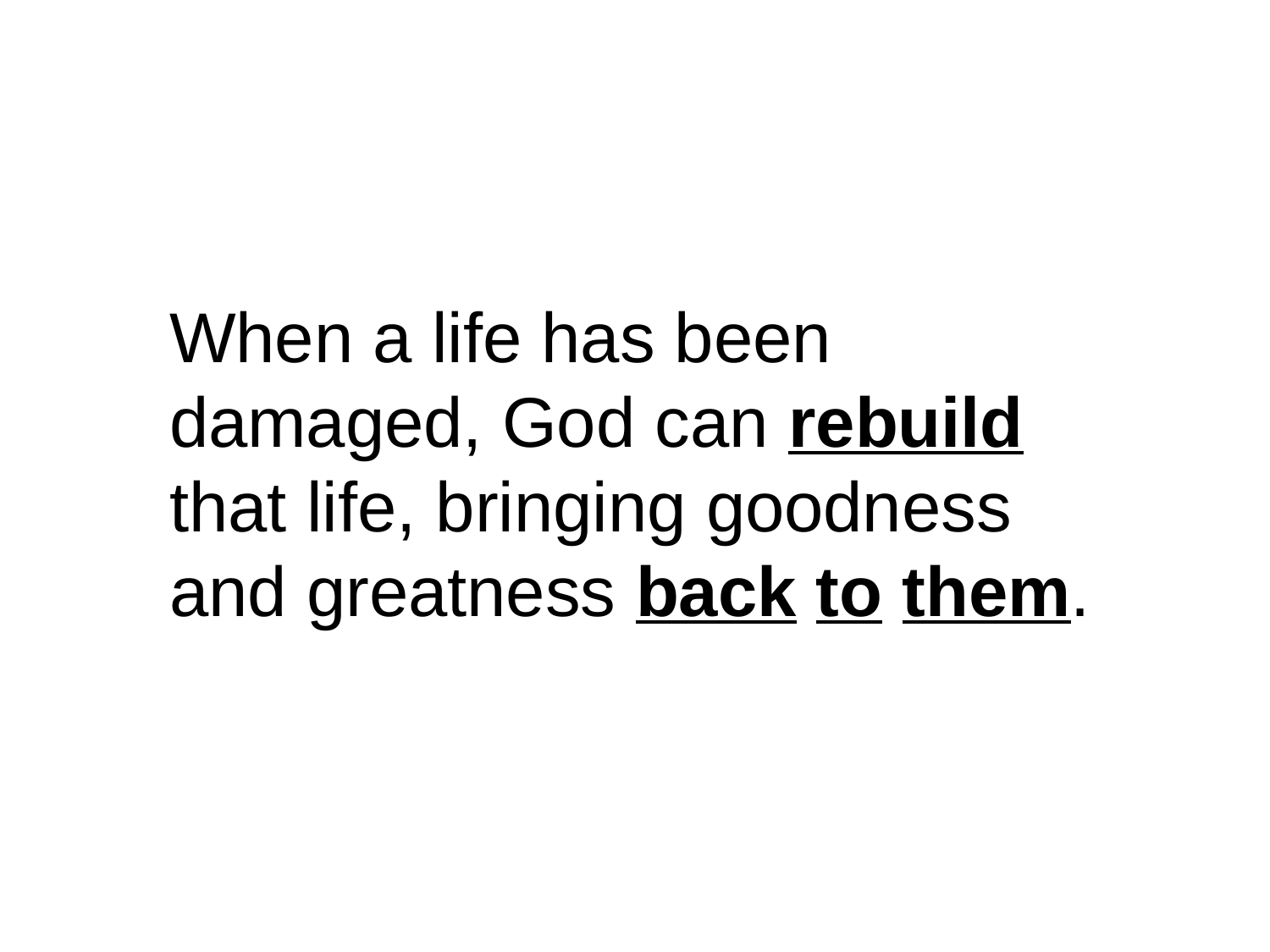

When a life has been damaged, God can rebuild that life, bringing goodness and greatness back to them.